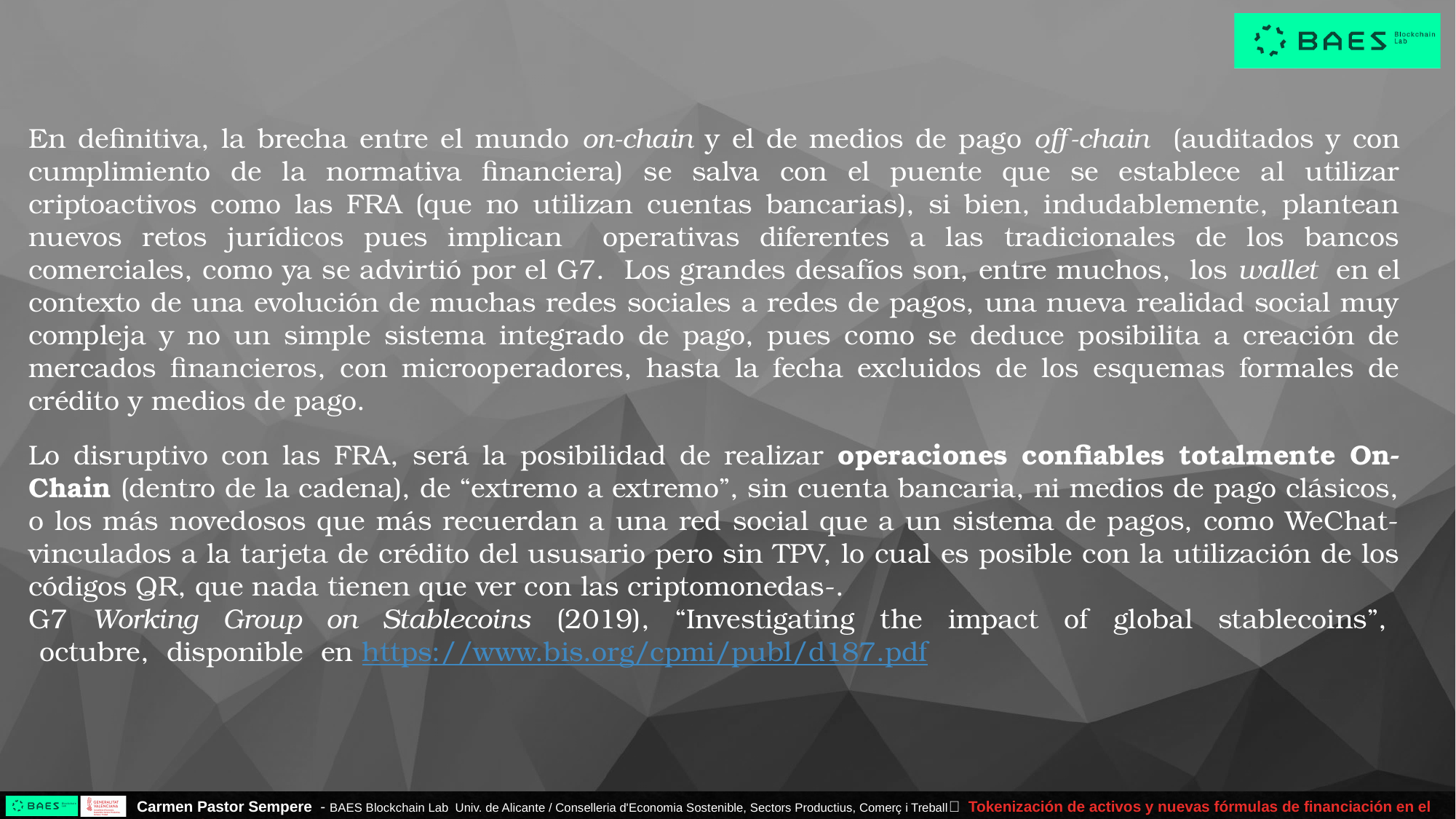

En definitiva, la brecha entre el mundo on-chain y el de medios de pago off-chain  (auditados y con cumplimiento de la normativa financiera) se salva con el puente que se establece al utilizar criptoactivos como las FRA (que no utilizan cuentas bancarias), si bien, indudablemente, plantean nuevos retos jurídicos pues implican  operativas diferentes a las tradicionales de los bancos comerciales, como ya se advirtió por el G7.  Los grandes desafíos son, entre muchos,  los wallet  en el contexto de una evolución de muchas redes sociales a redes de pagos, una nueva realidad social muy compleja y no un simple sistema integrado de pago, pues como se deduce posibilita a creación de mercados financieros, con microoperadores, hasta la fecha excluidos de los esquemas formales de crédito y medios de pago.
Lo disruptivo con las FRA, será la posibilidad de realizar operaciones confiables totalmente On-Chain (dentro de la cadena), de “extremo a extremo”, sin cuenta bancaria, ni medios de pago clásicos, o los más novedosos que más recuerdan a una red social que a un sistema de pagos, como WeChat- vinculados a la tarjeta de crédito del ususario pero sin TPV, lo cual es posible con la utilización de los códigos QR, que nada tienen que ver con las criptomonedas-.
G7  Working  Group  on  Stablecoins  (2019),  “Investigating  the  impact  of  global  stablecoins”,  octubre,  disponible  en https://www.bis.org/cpmi/publ/d187.pdf